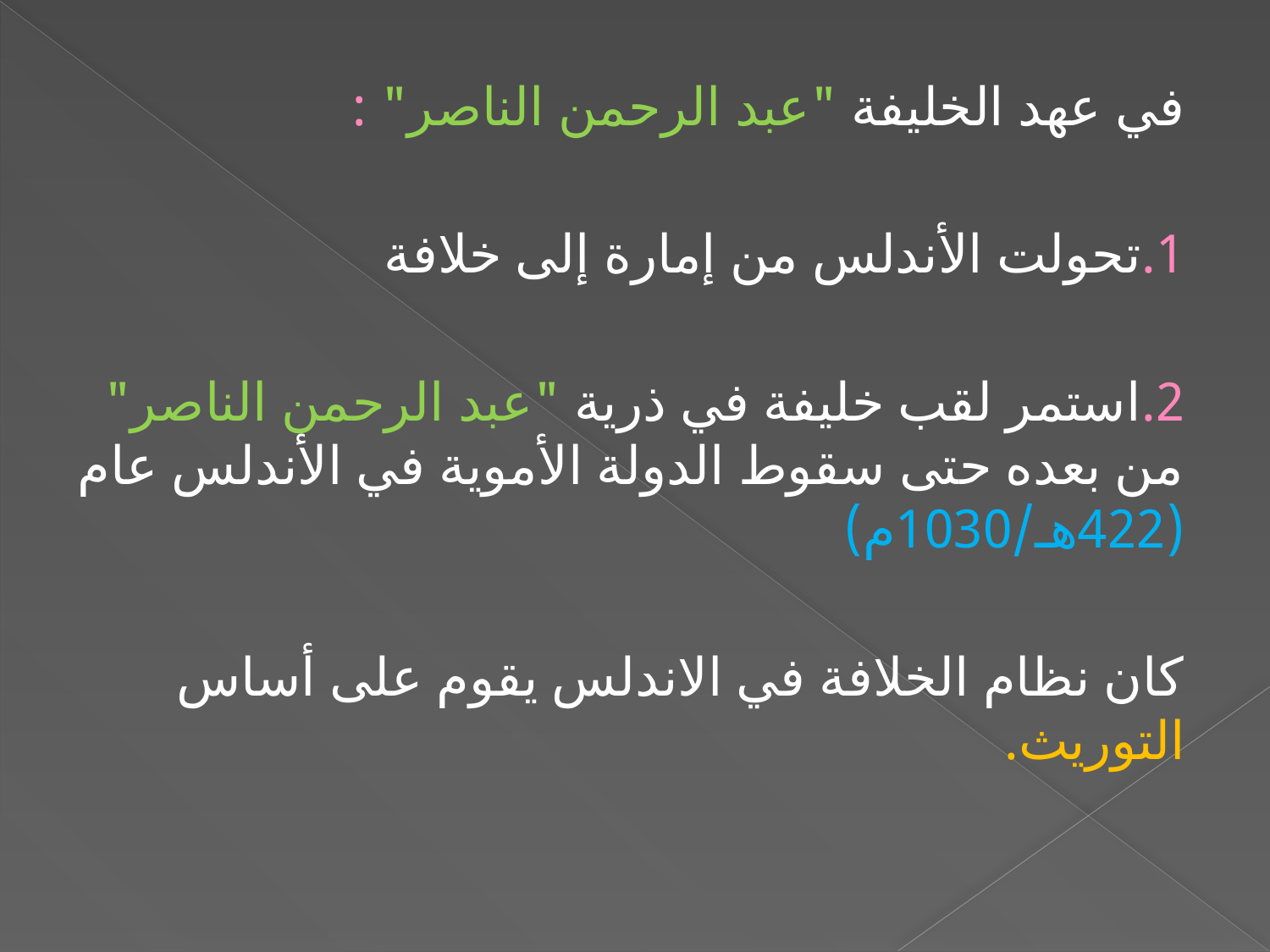

في عهد الخليفة "عبد الرحمن الناصر" :

1.تحولت الأندلس من إمارة إلى خلافة

2.استمر لقب خليفة في ذرية "عبد الرحمن الناصر" من بعده حتى سقوط الدولة الأموية في الأندلس عام (422هـ/1030م)

كان نظام الخلافة في الاندلس يقوم على أساس التوريث.